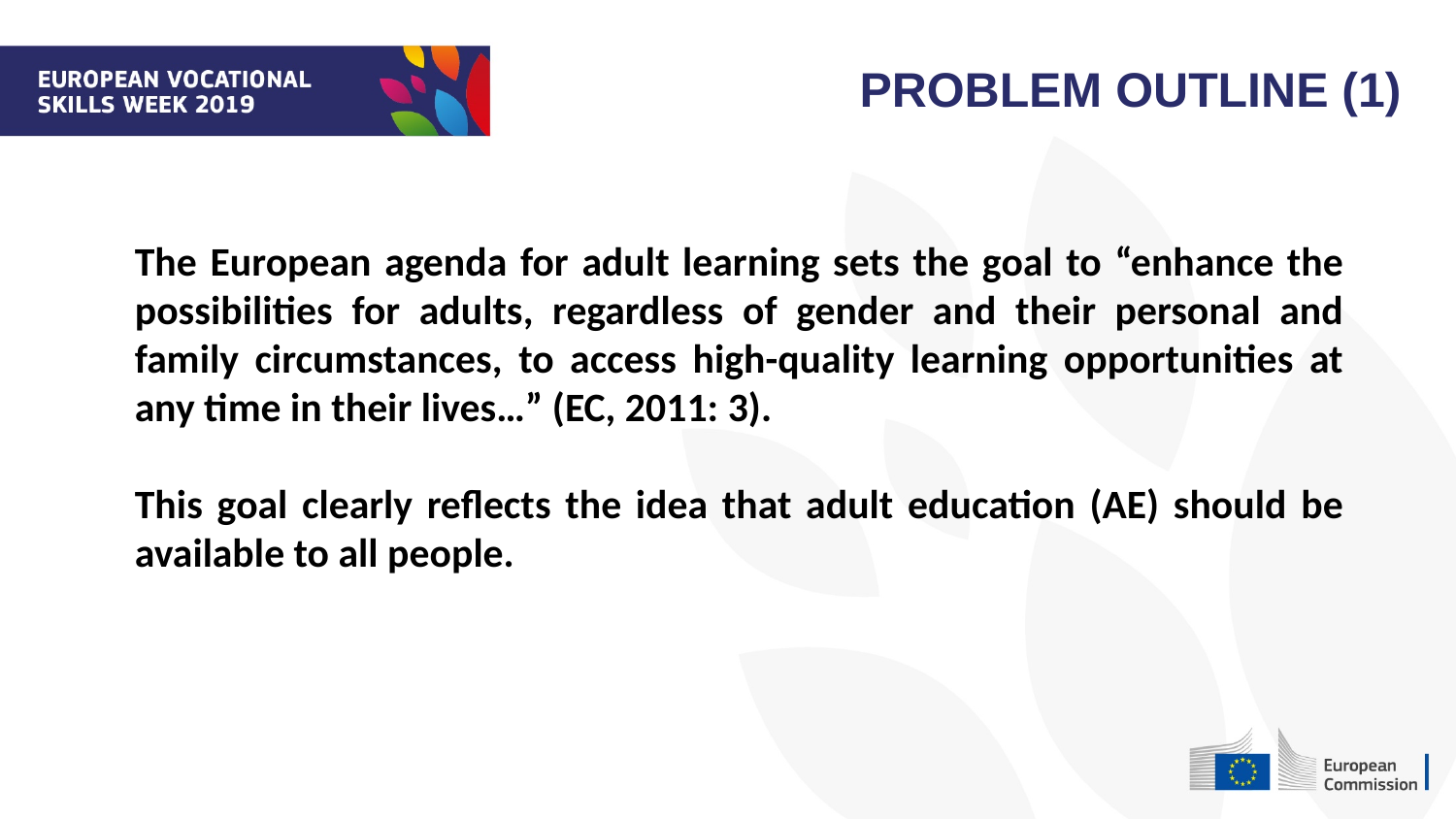

PROBLEM OUTLINE (1)

The European agenda for adult learning sets the goal to “enhance the possibilities for adults, regardless of gender and their personal and family circumstances, to access high-quality learning opportunities at any time in their lives…” (EC, 2011: 3).

This goal clearly reflects the idea that adult education (AE) should be available to all people.